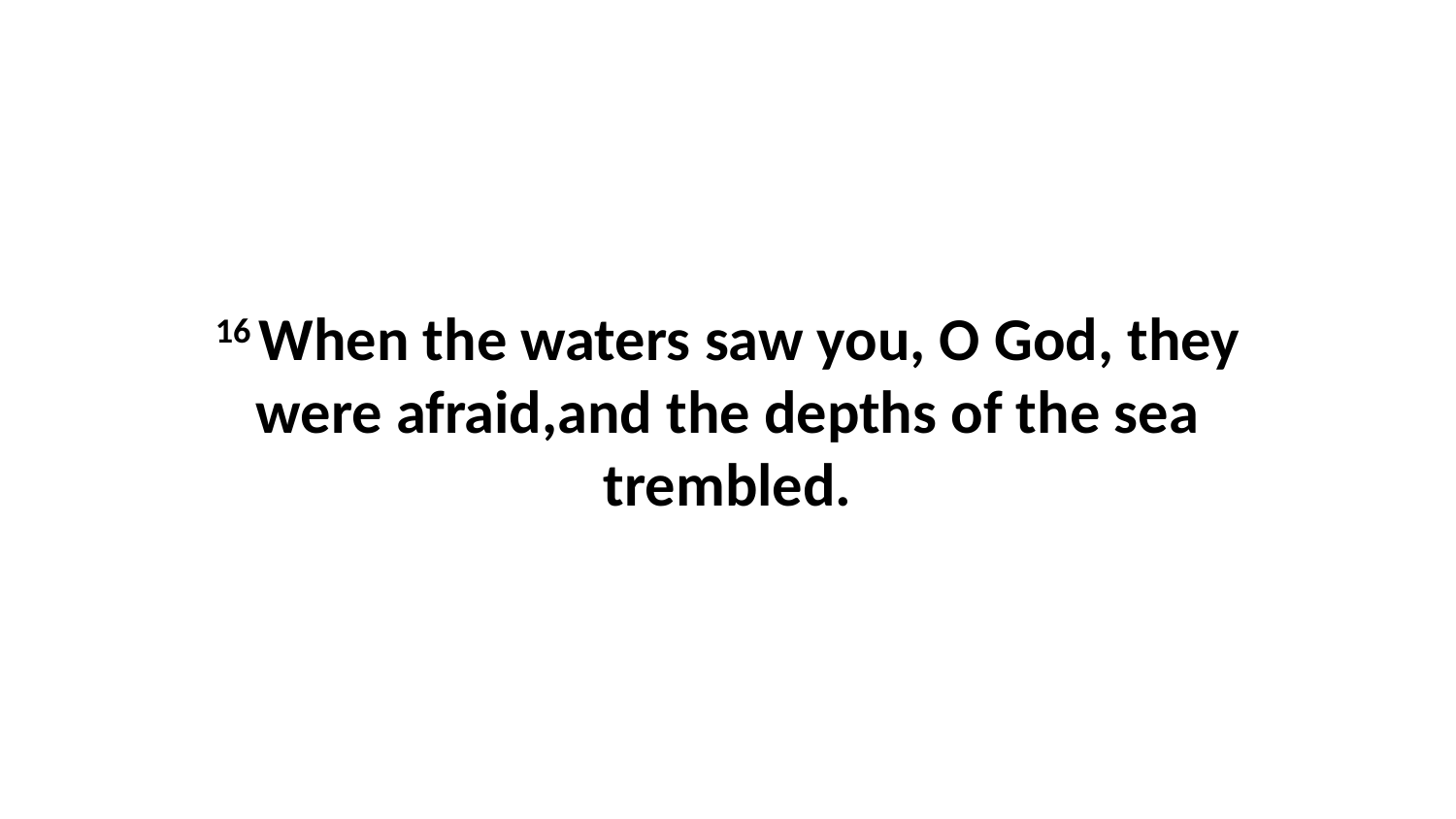

16 When the waters saw you, O God, they were afraid,and the depths of the sea trembled.